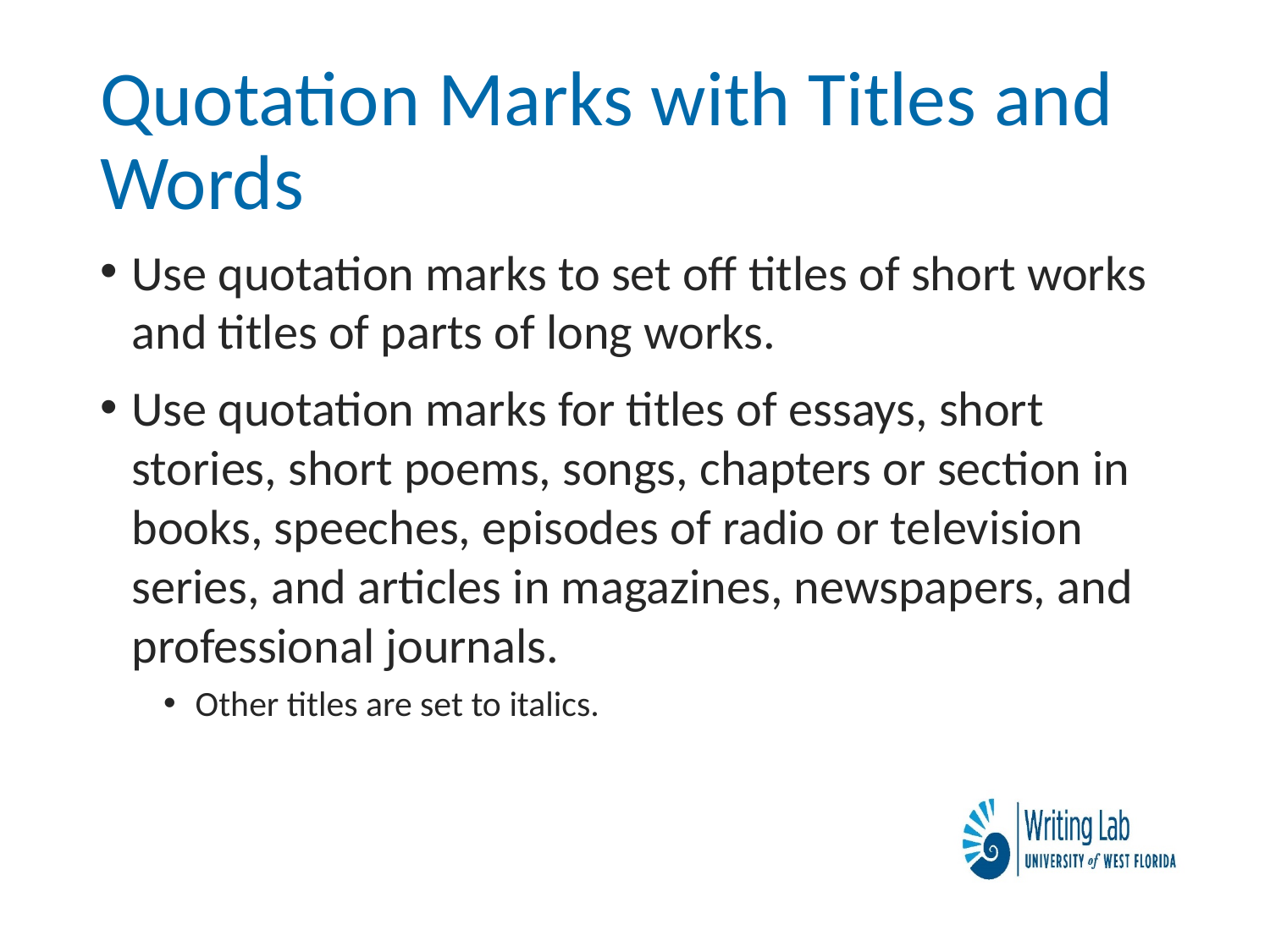

# Quotation Marks with Titles and Words
Use quotation marks to set off titles of short works and titles of parts of long works.
Use quotation marks for titles of essays, short stories, short poems, songs, chapters or section in books, speeches, episodes of radio or television series, and articles in magazines, newspapers, and professional journals.
Other titles are set to italics.